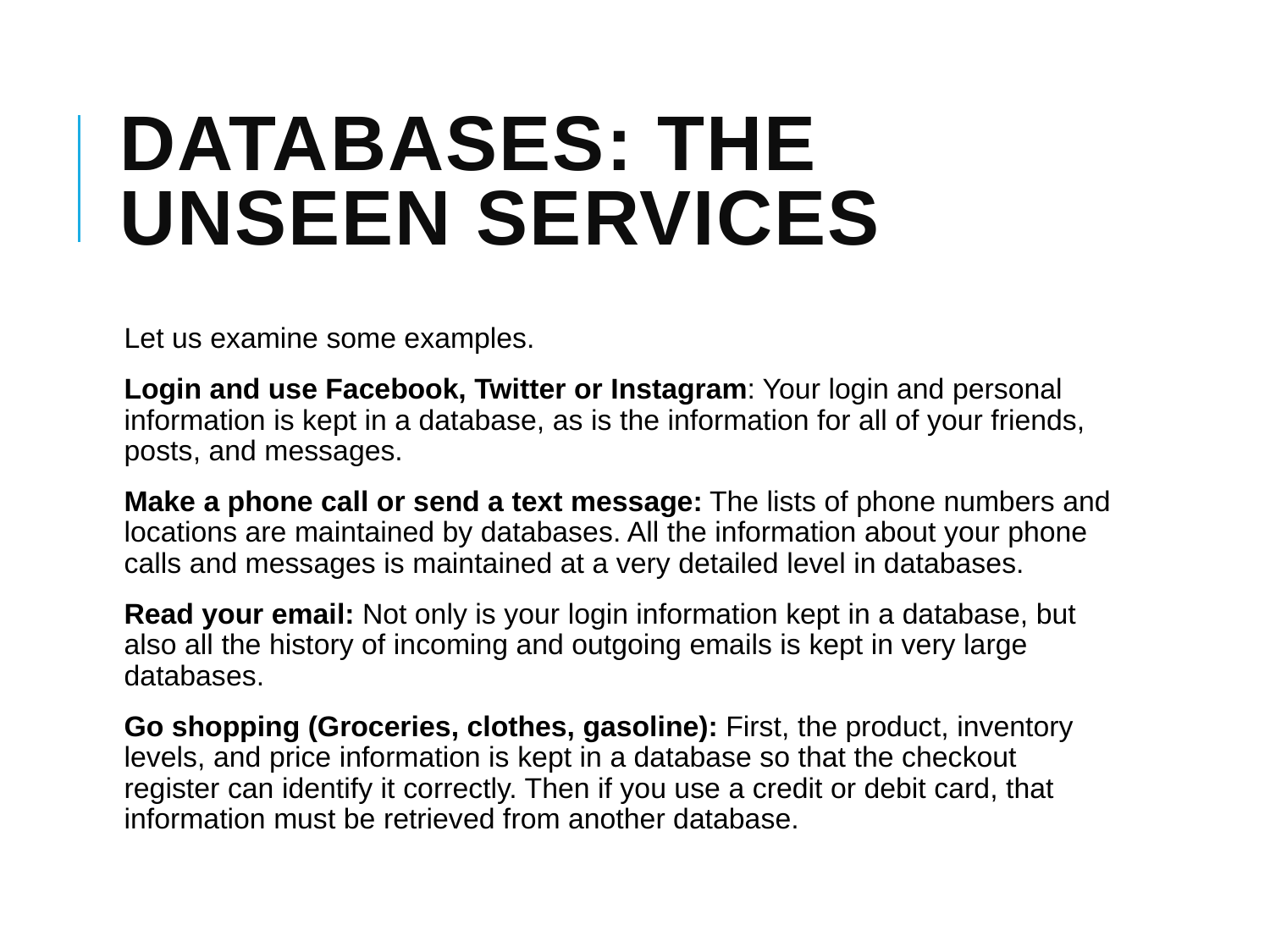

# Databases: The Unseen Services
Let us examine some examples.
Login and use Facebook, Twitter or Instagram: Your login and personal information is kept in a database, as is the information for all of your friends, posts, and messages.
Make a phone call or send a text message: The lists of phone numbers and locations are maintained by databases. All the information about your phone calls and messages is maintained at a very detailed level in databases.
Read your email: Not only is your login information kept in a database, but also all the history of incoming and outgoing emails is kept in very large databases.
Go shopping (Groceries, clothes, gasoline): First, the product, inventory levels, and price information is kept in a database so that the checkout register can identify it correctly. Then if you use a credit or debit card, that information must be retrieved from another database.